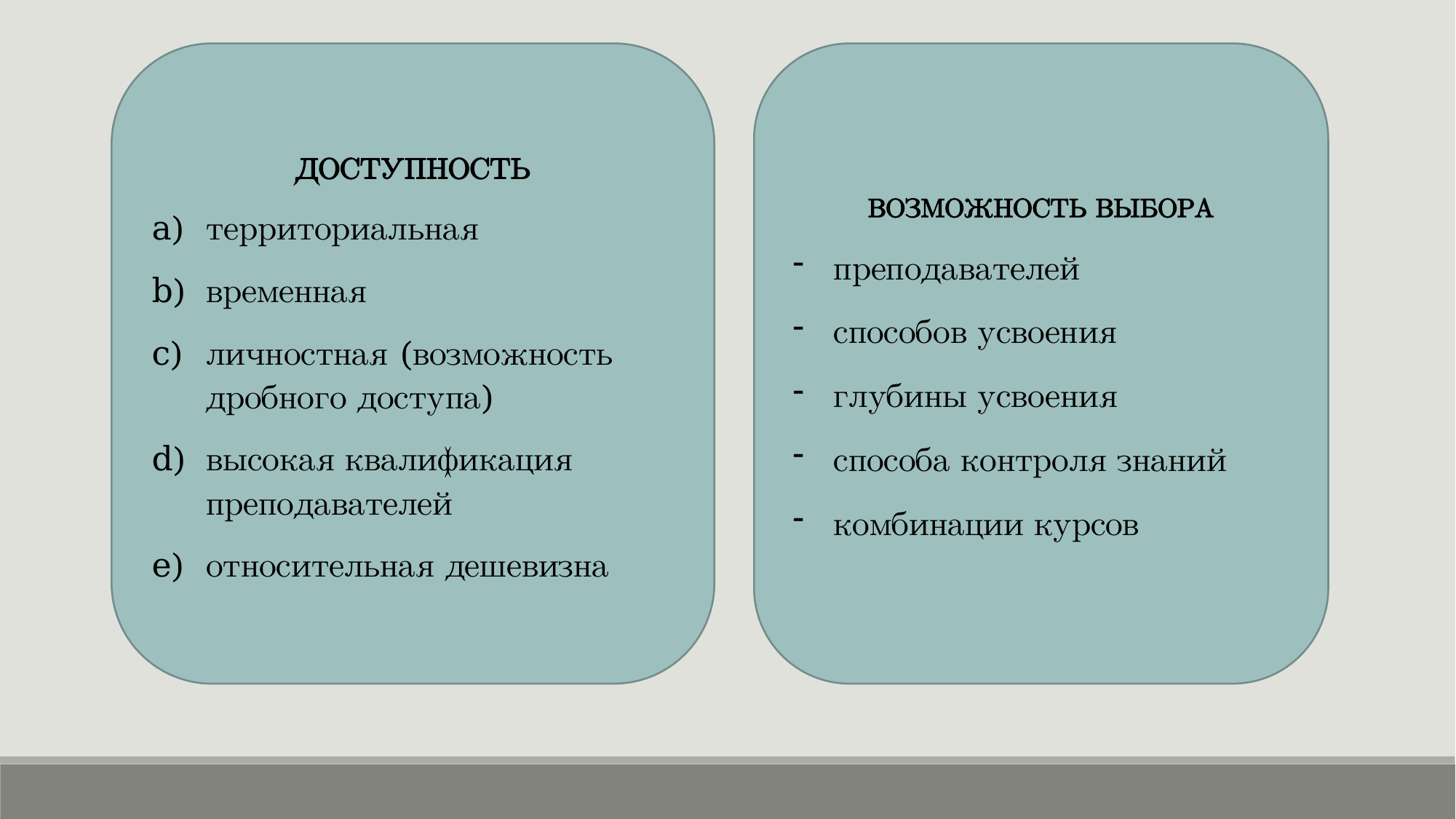

ВОЗМОЖНОСТЬ ВЫБОРА
преподавателей
способов усвоения
глубины усвоения
способа контроля знаний
комбинации курсов
ДОСТУПНОСТЬ
территориальная
временная
личностная (возможность дробного доступа)
высокая квалификация преподавателей
относительная дешевизна